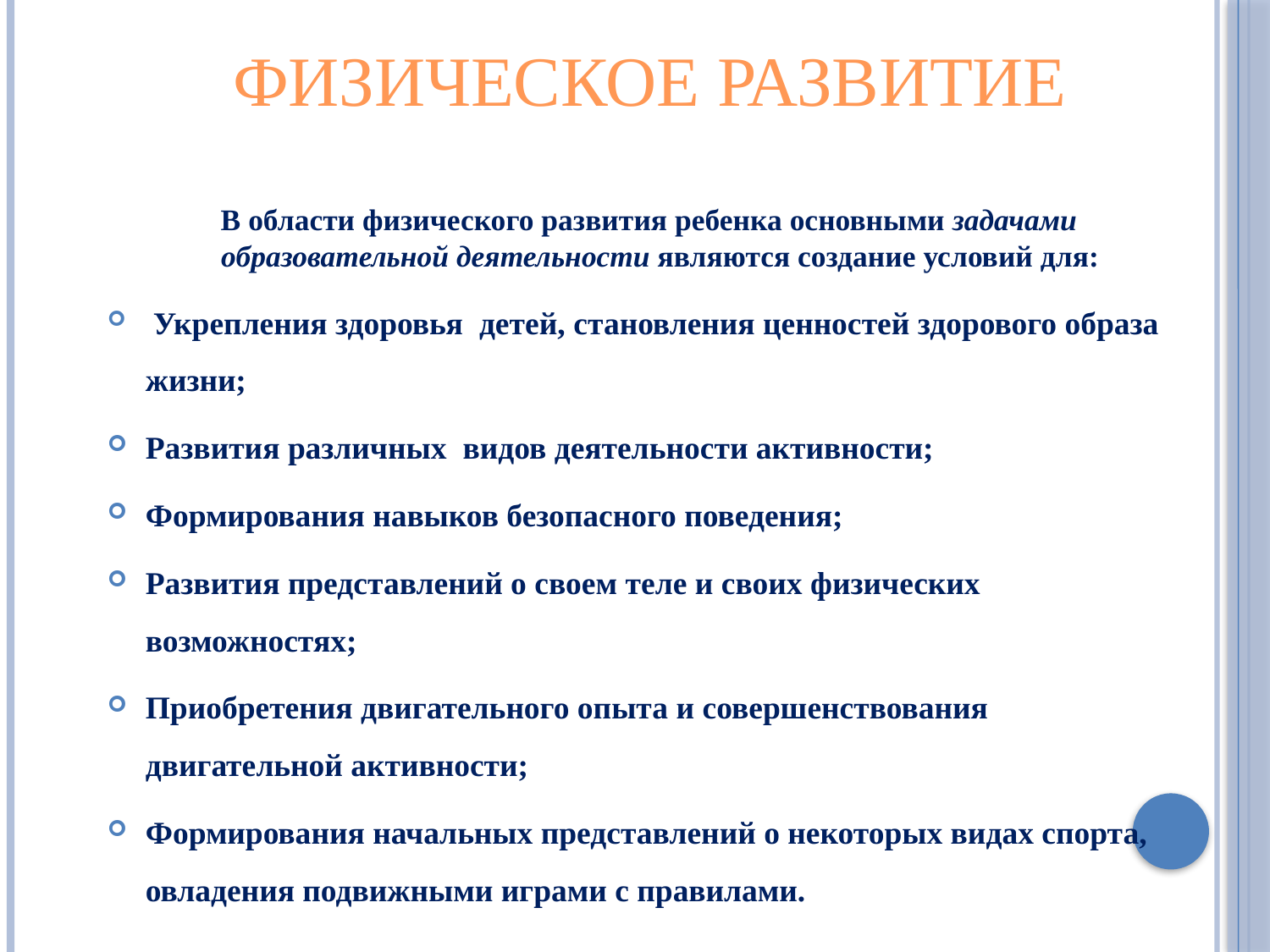

# Физическое развитие

 В области физического развития ребенка основными задачами образовательной деятельности являются создание условий для:
 Укрепления здоровья  детей, становления ценностей здорового образа жизни;
Развития различных  видов деятельности активности;
Формирования навыков безопасного поведения;
Развития представлений о своем теле и своих физических возможностях;
Приобретения двигательного опыта и совершенствования двигательной активности;
Формирования начальных представлений о некоторых видах спорта, овладения подвижными играми с правилами.